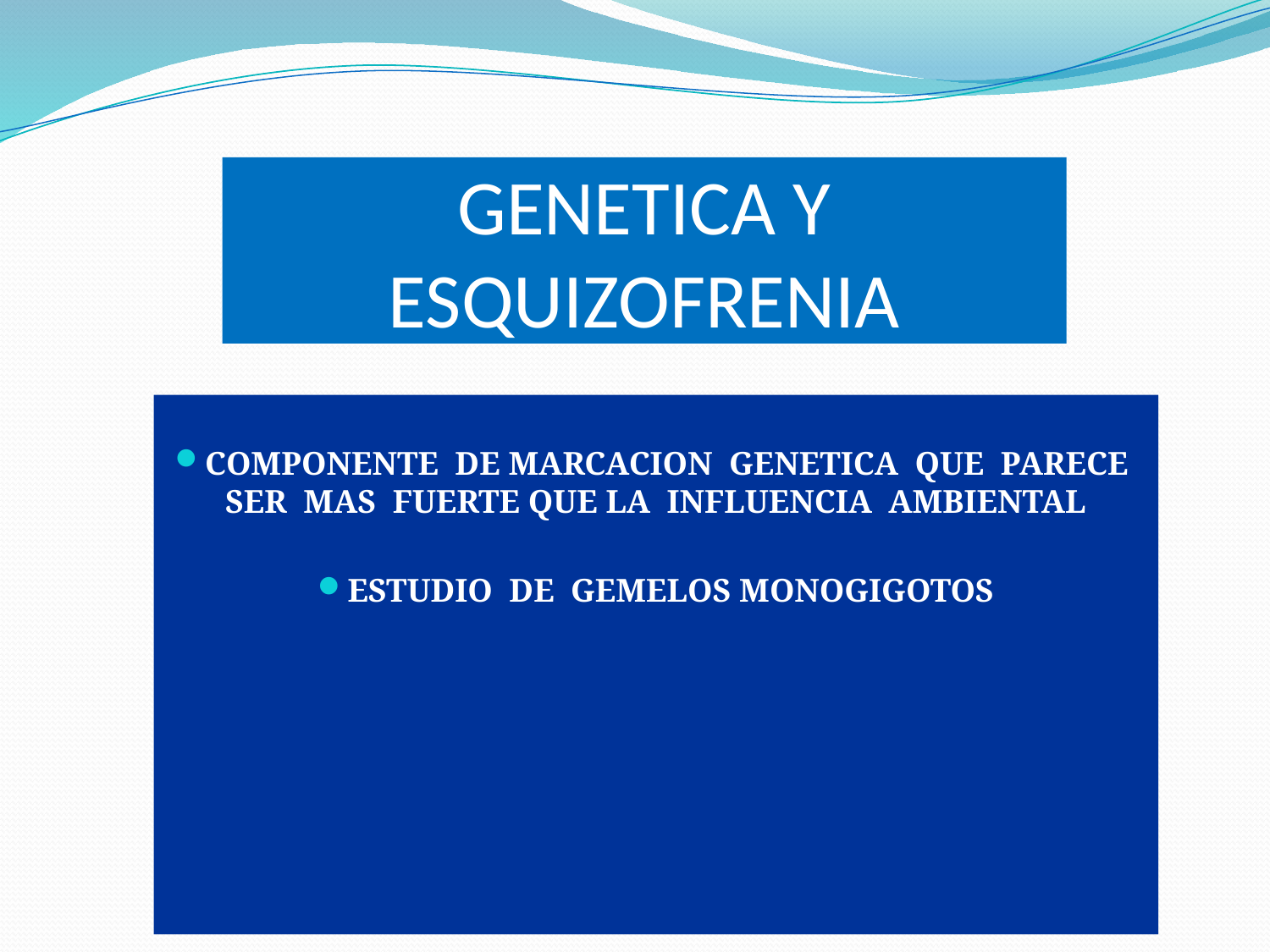

# GENETICA Y ESQUIZOFRENIA

COMPONENTE  DE MARCACION  GENETICA  QUE  PARECE  SER  MAS  FUERTE QUE LA  INFLUENCIA  AMBIENTAL

ESTUDIO  DE  GEMELOS MONOGIGOTOS